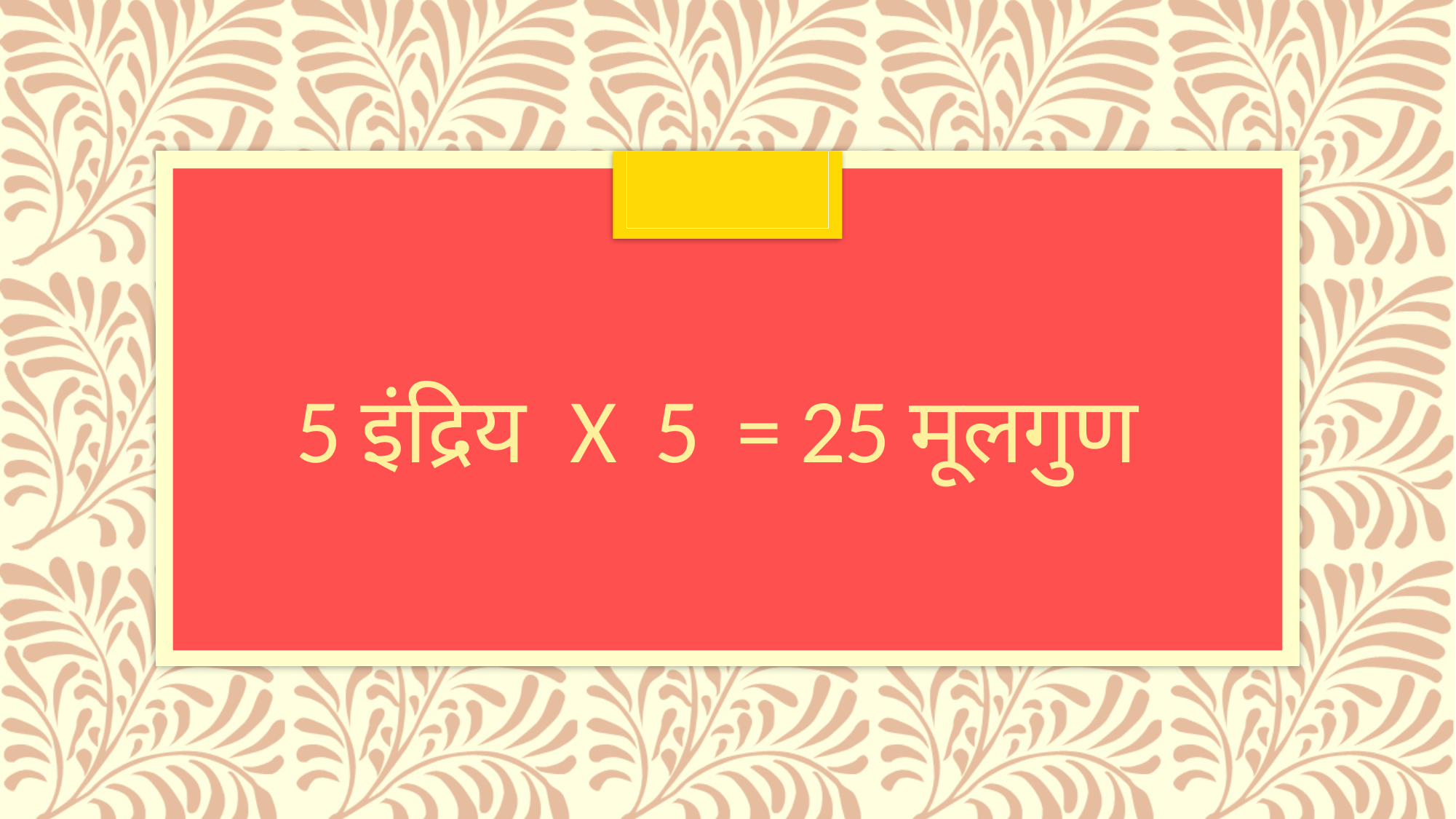

# 5 इंद्रिय  x  5  = 25 मूलगुण